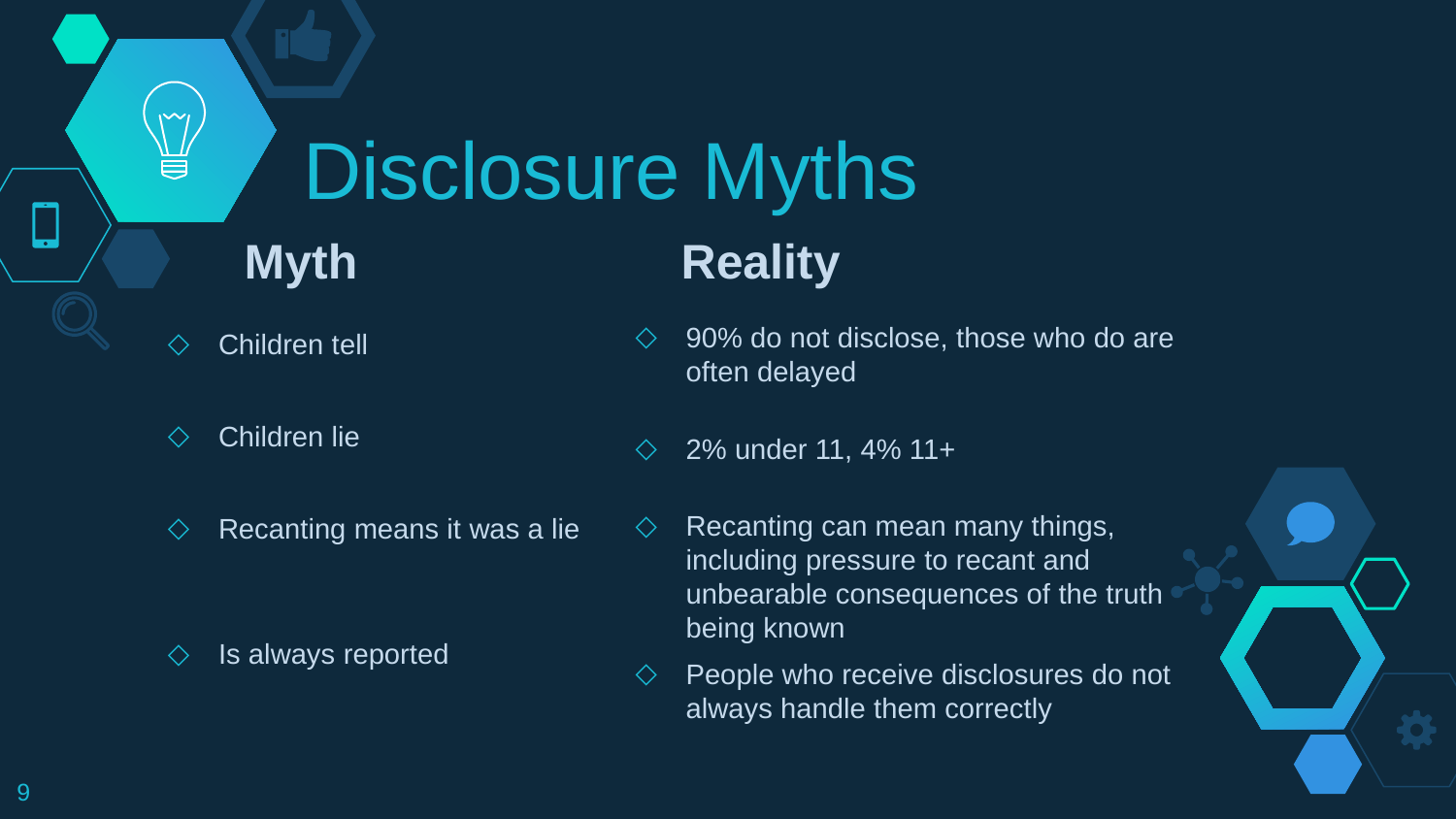

# Disclosure Myths
Myth			Reality
90% do not disclose, those who do are often delayed

2% under 11, 4% 11+

Recanting can mean many things, including pressure to recant and unbearable consequences of the truth being known
People who receive disclosures do not always handle them correctly
Children tell

Children lie

Recanting means it was a lie

Is always reported
9